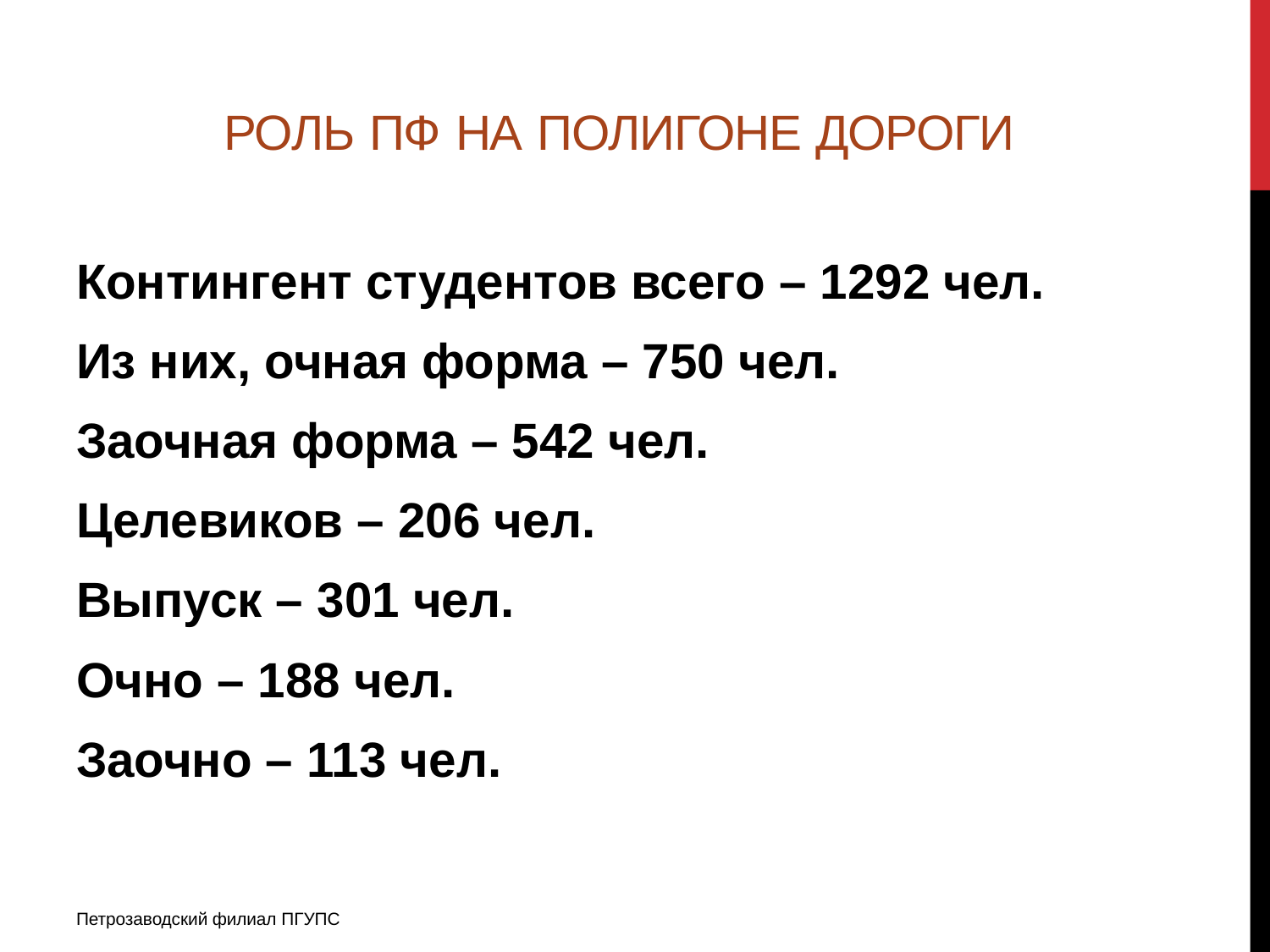

# Роль ПФ на полигоне дороги
Контингент студентов всего – 1292 чел.
Из них, очная форма – 750 чел.
Заочная форма – 542 чел.
Целевиков – 206 чел.
Выпуск – 301 чел.
Очно – 188 чел.
Заочно – 113 чел.

Петрозаводский филиал ПГУПС